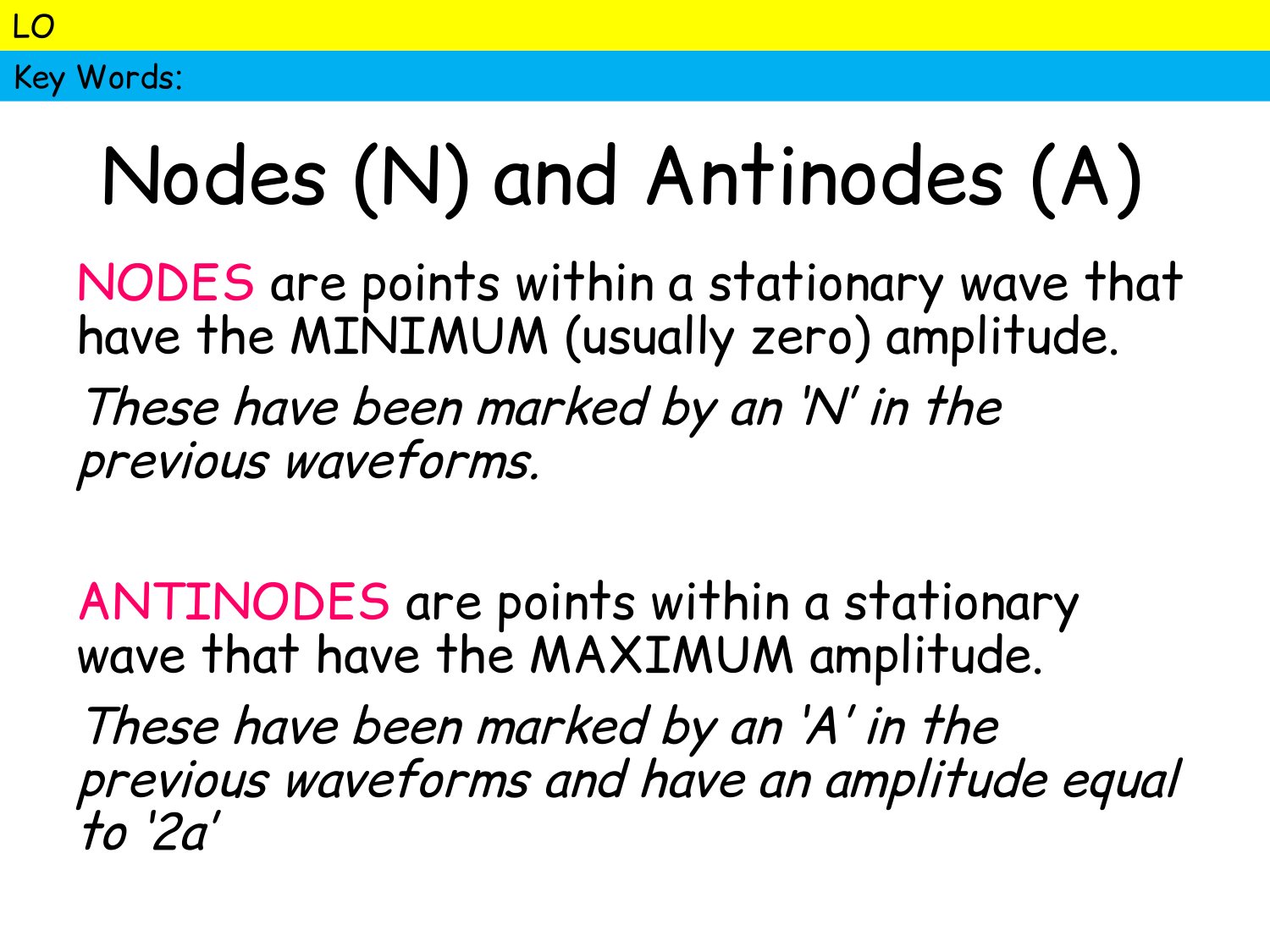

# Nodes (N) and Antinodes (A)
NODES are points within a stationary wave that have the MINIMUM (usually zero) amplitude.
These have been marked by an ‘N’ in the previous waveforms.

ANTINODES are points within a stationary wave that have the MAXIMUM amplitude.
These have been marked by an ‘A’ in the previous waveforms and have an amplitude equal to ‘2a’